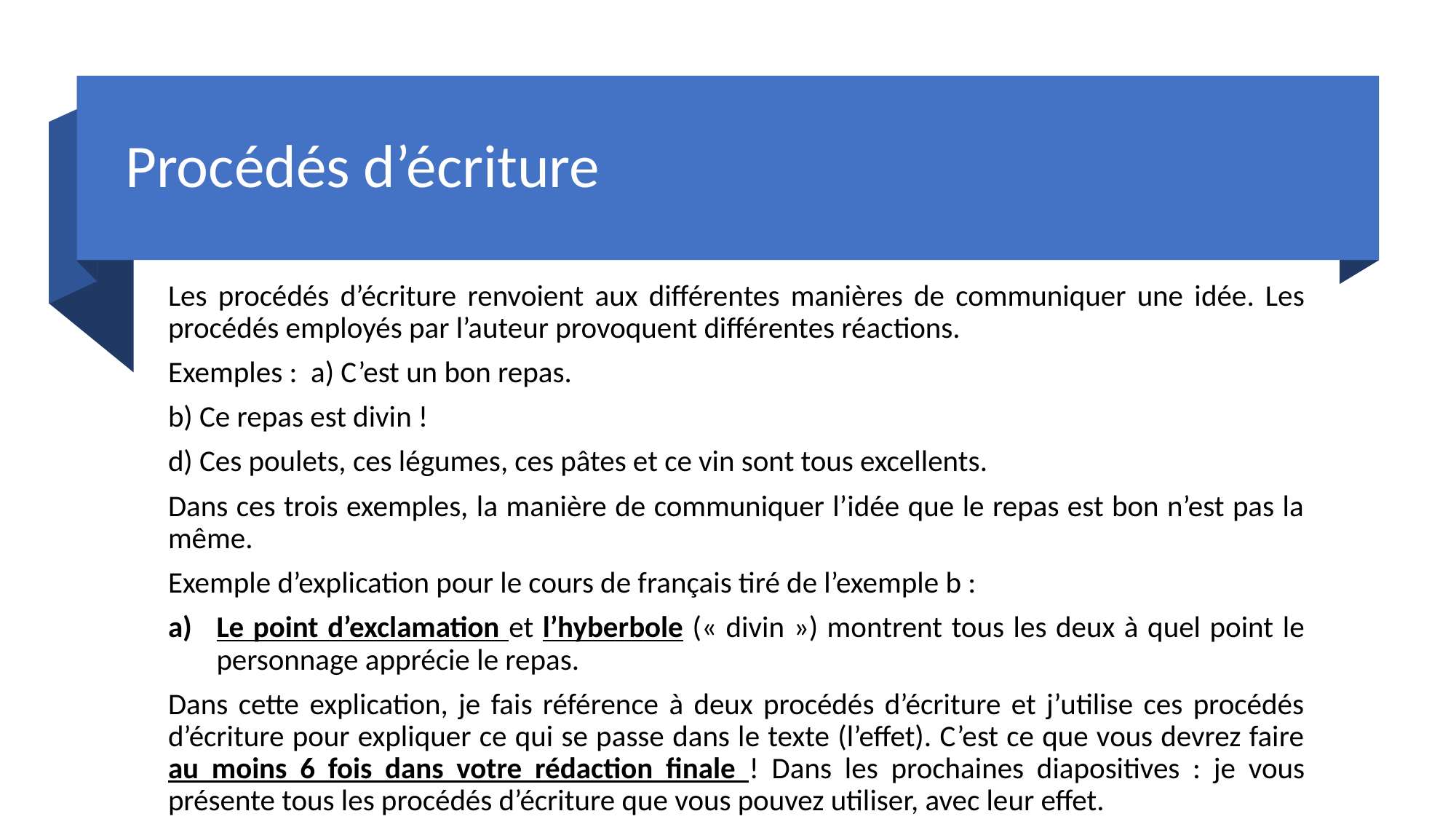

# Procédés d’écriture

Les procédés d’écriture renvoient aux différentes manières de communiquer une idée. Les procédés employés par l’auteur provoquent différentes réactions.
Exemples :  a) C’est un bon repas.
b) Ce repas est divin !
d) Ces poulets, ces légumes, ces pâtes et ce vin sont tous excellents.
Dans ces trois exemples, la manière de communiquer l’idée que le repas est bon n’est pas la même.
Exemple d’explication pour le cours de français tiré de l’exemple b :
Le point d’exclamation et l’hyberbole (« divin ») montrent tous les deux à quel point le personnage apprécie le repas.
Dans cette explication, je fais référence à deux procédés d’écriture et j’utilise ces procédés d’écriture pour expliquer ce qui se passe dans le texte (l’effet). C’est ce que vous devrez faire au moins 6 fois dans votre rédaction finale ! Dans les prochaines diapositives : je vous présente tous les procédés d’écriture que vous pouvez utiliser, avec leur effet.